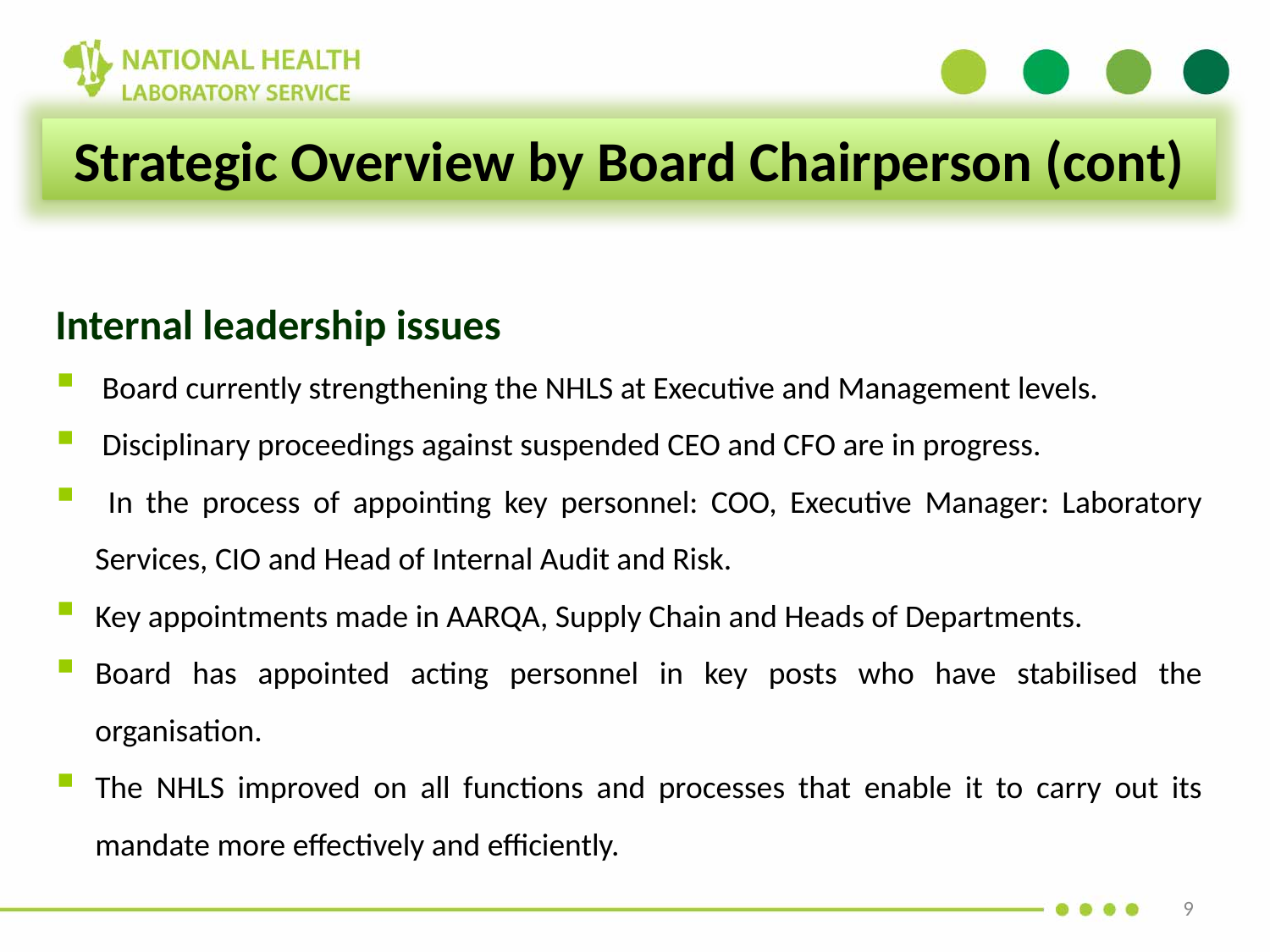

Strategic Overview by Board Chairperson (cont)

Internal leadership issues
 Board currently strengthening the NHLS at Executive and Management levels.
 Disciplinary proceedings against suspended CEO and CFO are in progress.
 In the process of appointing key personnel: COO, Executive Manager: Laboratory Services, CIO and Head of Internal Audit and Risk.
Key appointments made in AARQA, Supply Chain and Heads of Departments.
Board has appointed acting personnel in key posts who have stabilised the organisation.
The NHLS improved on all functions and processes that enable it to carry out its mandate more effectively and efficiently.

9